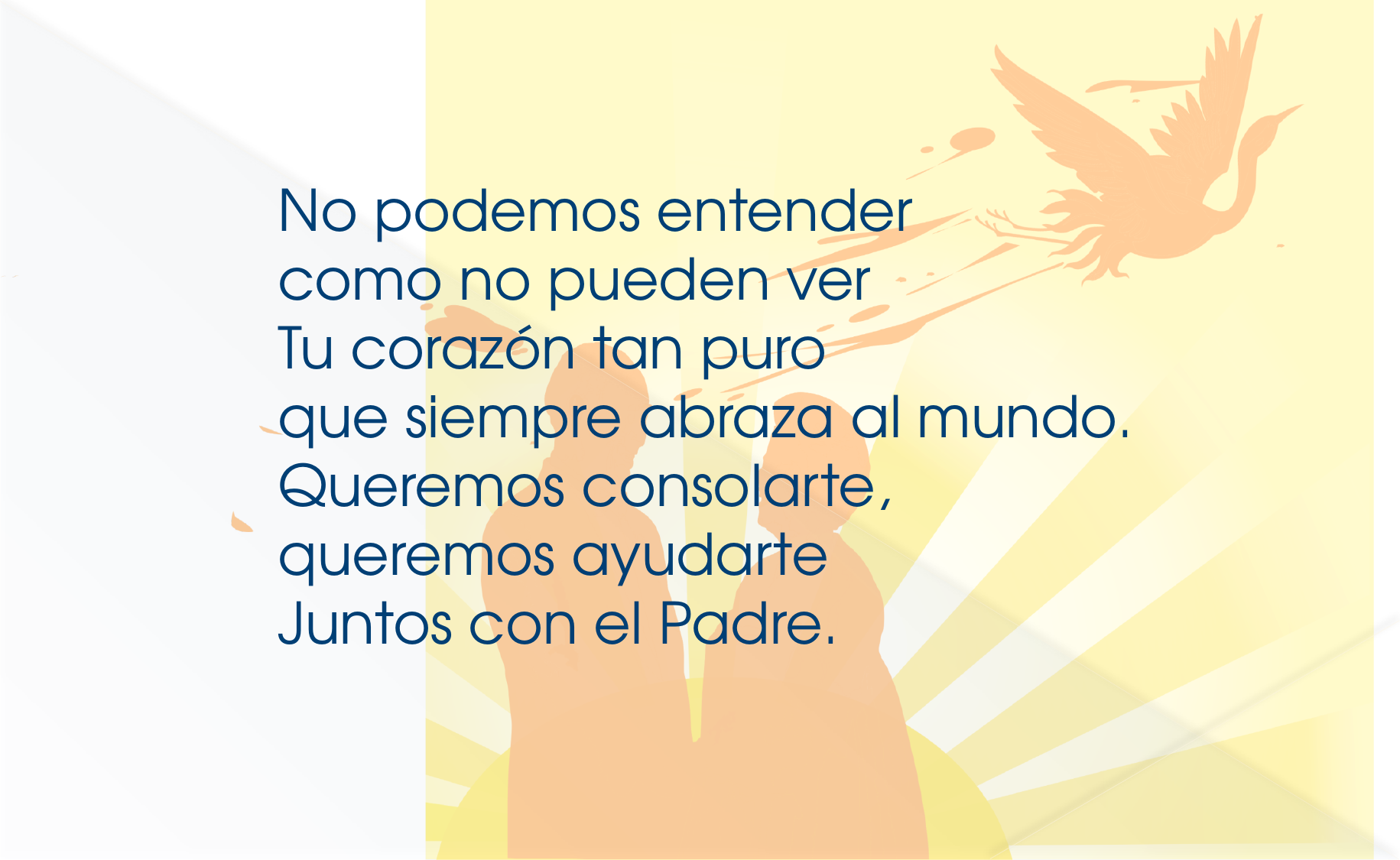

No podemos entender
como no pueden ver
Tu corazón tan puro
que siempre abraza al mundo.
Queremos consolarte,
queremos ayudarte
Juntos con el Padre.